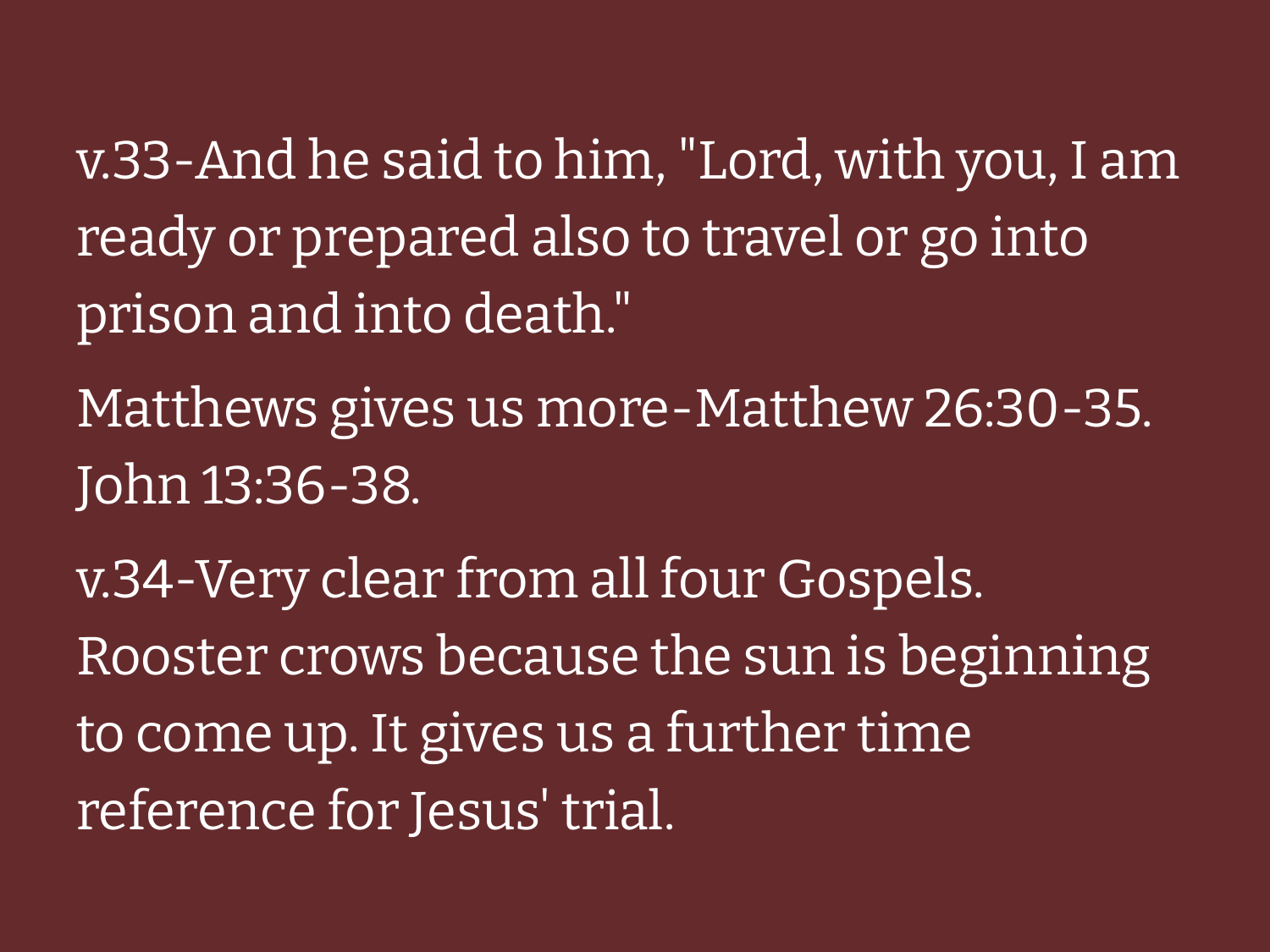

v.33-And he said to him, "Lord, with you, I am ready or prepared also to travel or go into prison and into death."
Matthews gives us more-Matthew 26:30-35. John 13:36-38.
v.34-Very clear from all four Gospels.  Rooster crows because the sun is beginning to come up. It gives us a further time reference for Jesus' trial.